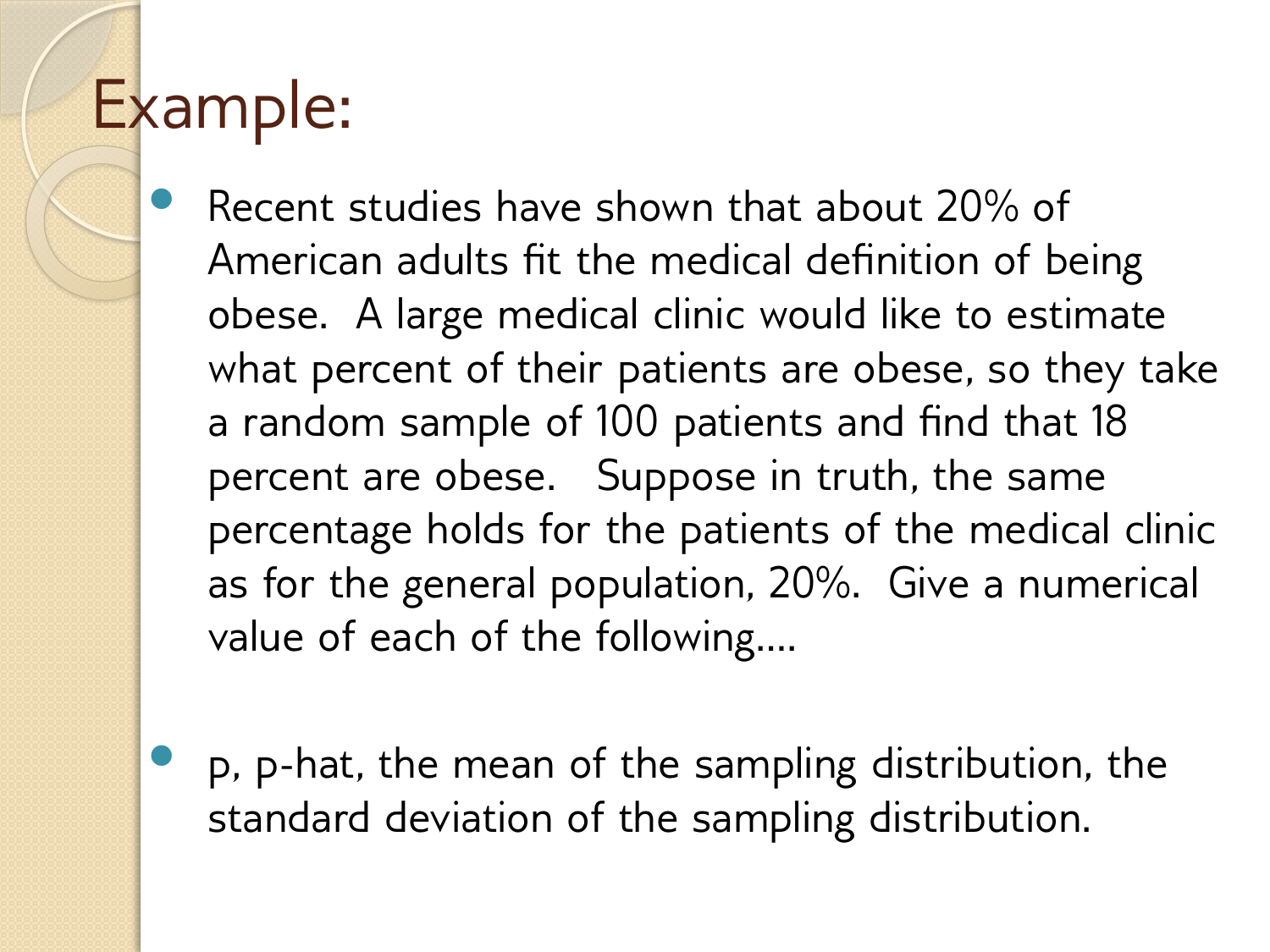

# Example:
Recent studies have shown that about 20% of American adults fit the medical definition of being obese.  A large medical clinic would like to estimate what percent of their patients are obese, so they take a random sample of 100 patients and find that 18 percent are obese.   Suppose in truth, the same percentage holds for the patients of the medical clinic as for the general population, 20%.  Give a numerical value of each of the following….

p, p-hat, the mean of the sampling distribution, the standard deviation of the sampling distribution.